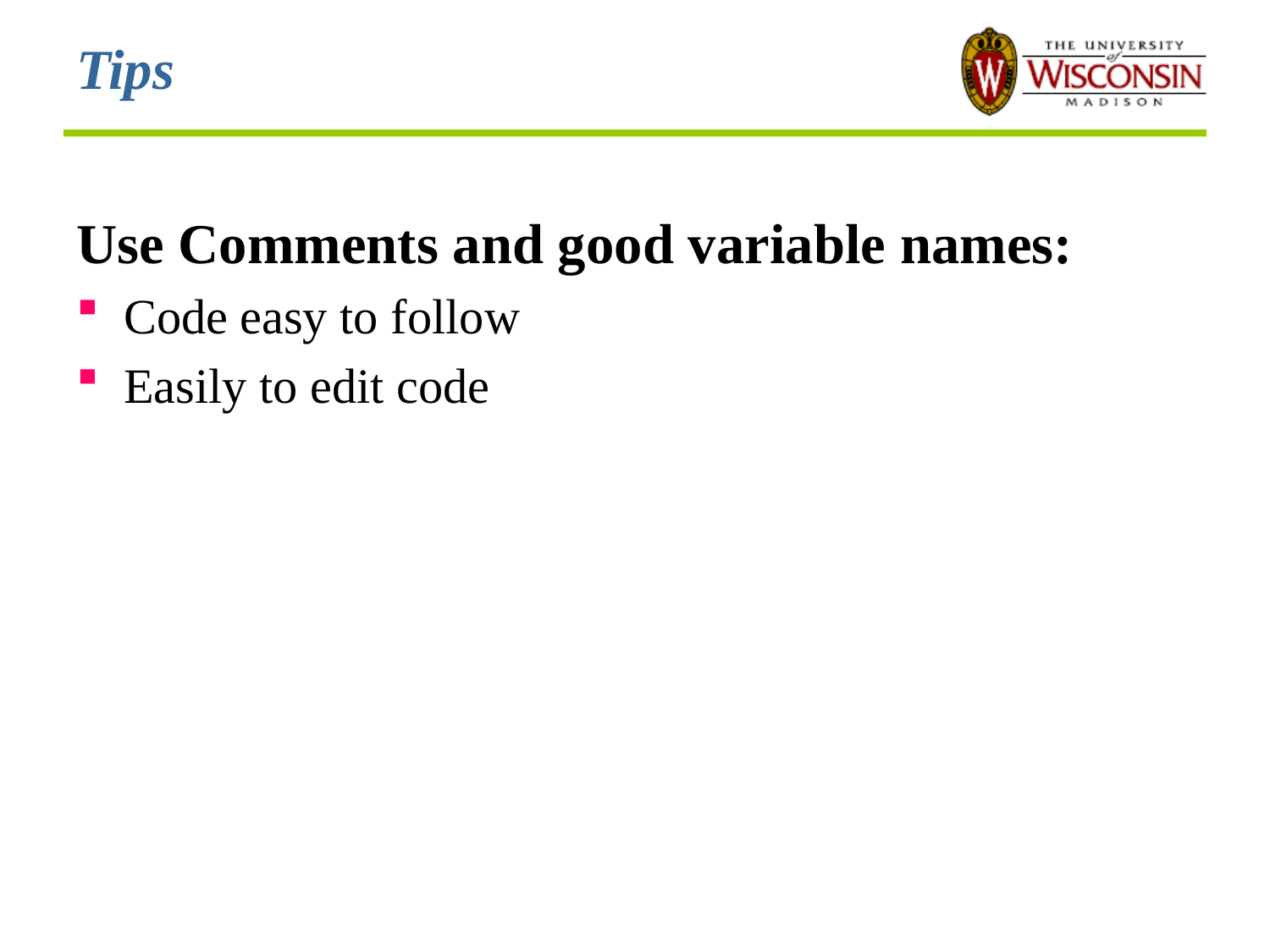

# Tips
Use Comments and good variable names:
Code easy to follow
Easily to edit code